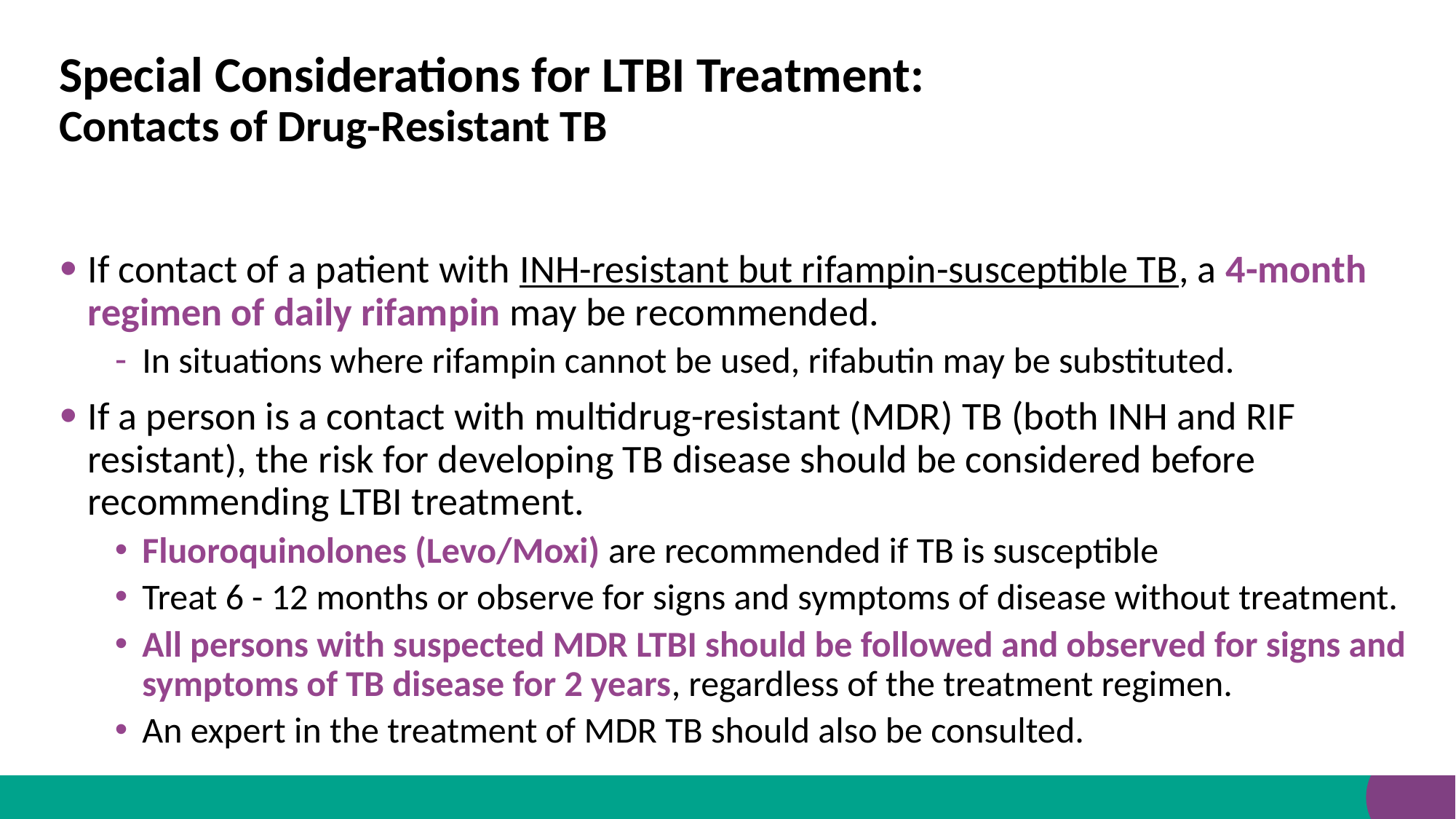

# Special Considerations for LTBI Treatment: Contacts of Drug-Resistant TB

If contact of a patient with INH-resistant but rifampin-susceptible TB, a 4-month regimen of daily rifampin may be recommended.
In situations where rifampin cannot be used, rifabutin may be substituted.
If a person is a contact with multidrug-resistant (MDR) TB (both INH and RIF resistant), the risk for developing TB disease should be considered before recommending LTBI treatment.
Fluoroquinolones (Levo/Moxi) are recommended if TB is susceptible
Treat 6 - 12 months or observe for signs and symptoms of disease without treatment.
All persons with suspected MDR LTBI should be followed and observed for signs and symptoms of TB disease for 2 years, regardless of the treatment regimen.
An expert in the treatment of MDR TB should also be consulted.